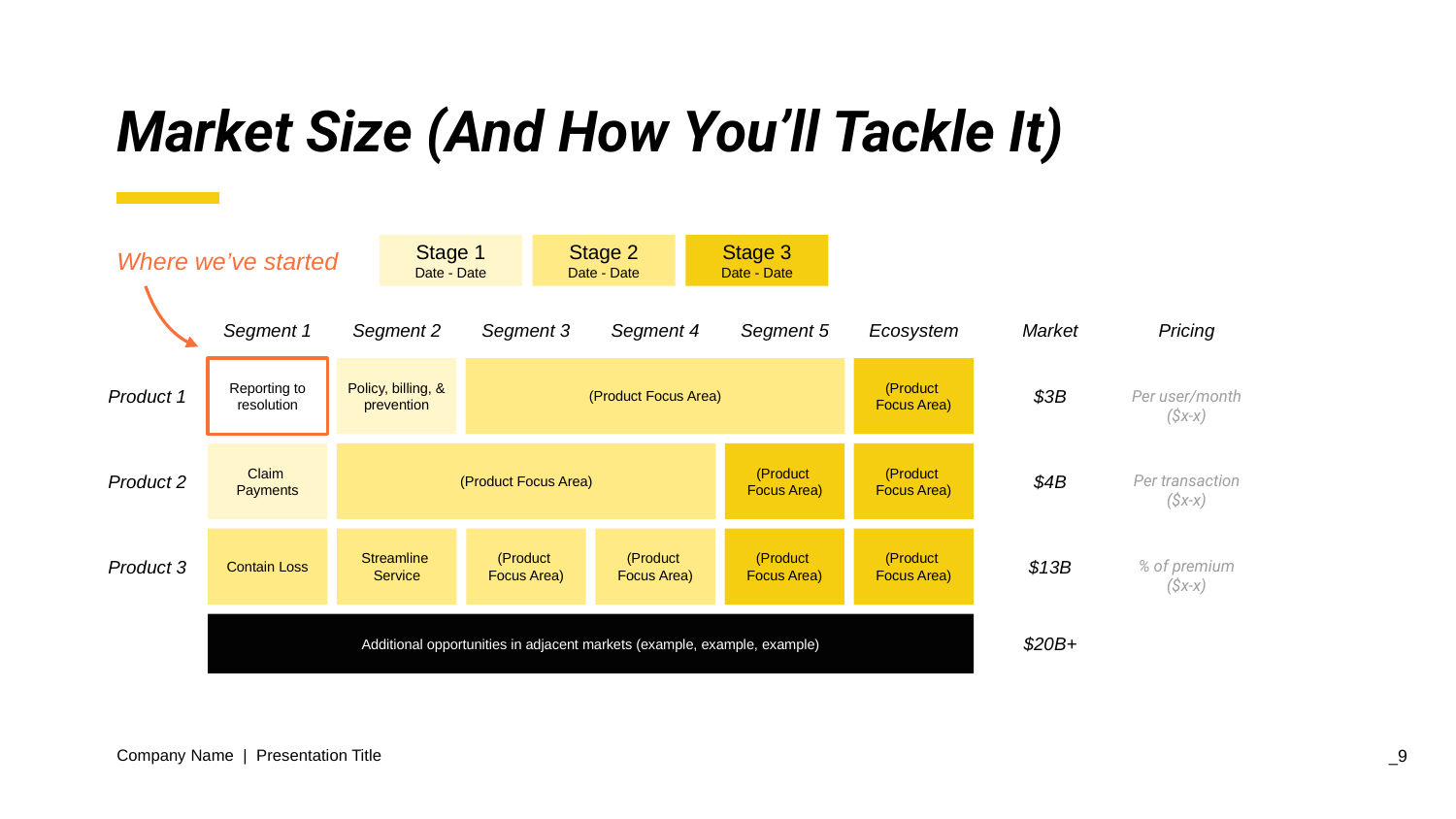

# Market Size (And How You’ll Tackle It)
Stage 1
Date - Date
Stage 2
Date - Date
Stage 3
Date - Date
Where we’ve started

Segment 1
Segment 2
Segment 3
Segment 4
Segment 5
Ecosystem
Market
Pricing
Reporting to resolution
Policy, billing, & prevention
(Product Focus Area)
(Product
Focus Area)
Product 1
$3B
Per user/month
($x-x)
Claim
Payments
(Product Focus Area)
(Product
Focus Area)
(Product
Focus Area)
Product 2
$4B
Per transaction
($x-x)
Contain Loss
Streamline
Service
(Product
Focus Area)
(Product
Focus Area)
(Product
Focus Area)
(Product
Focus Area)
Product 3
$13B
% of premium
($x-x)
Additional opportunities in adjacent markets (example, example, example)
$20B+
Company Name  |  Presentation Title
_9